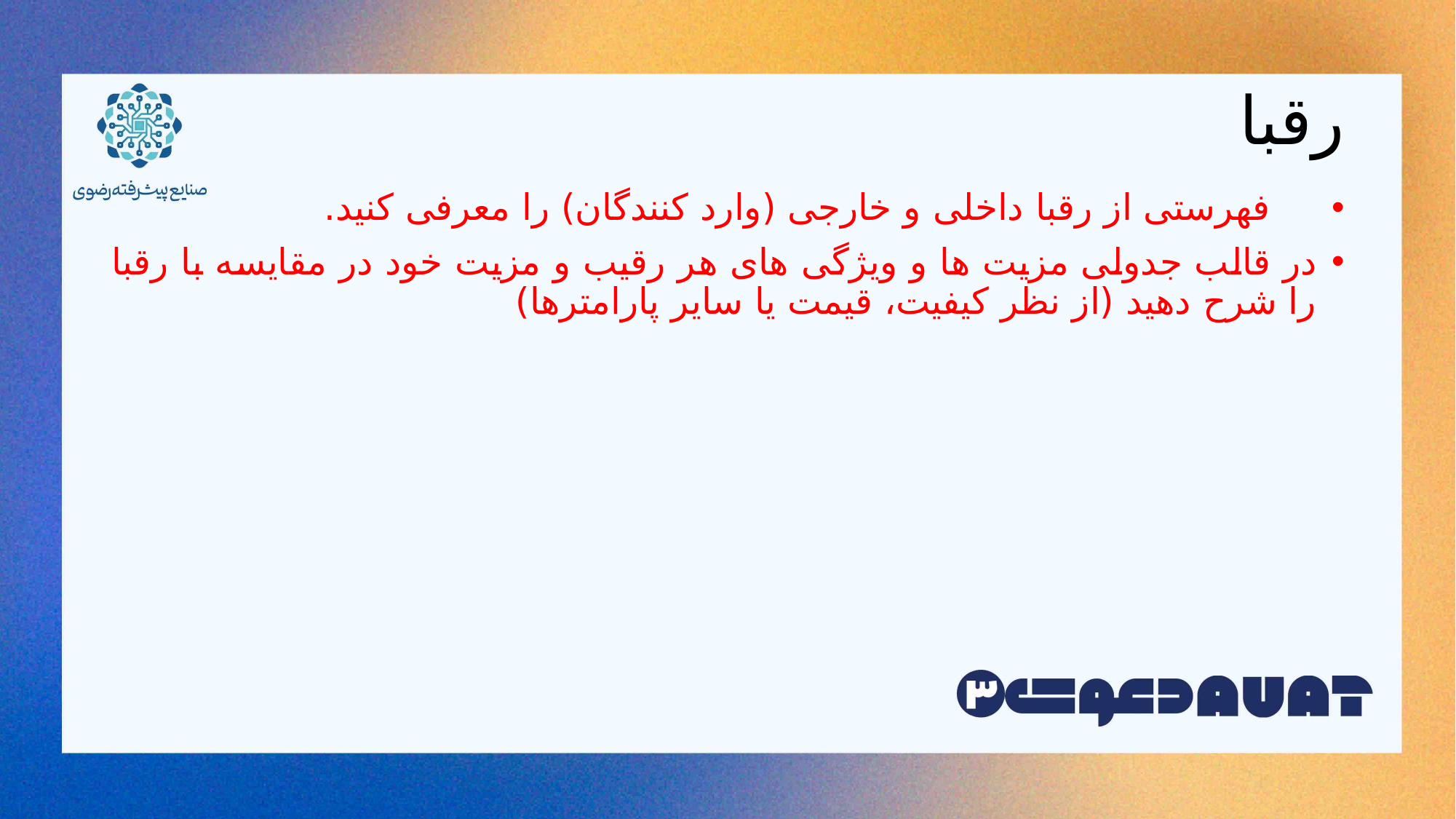

# رقبا
    فهرستی از رقبا داخلی و خارجی (وارد کنندگان) را معرفی کنید.
در قالب جدولی مزیت ها و ویژگی های هر رقیب و مزیت خود در مقایسه با رقبا را شرح دهید (از نظر کیفیت، قیمت یا سایر پارامترها)